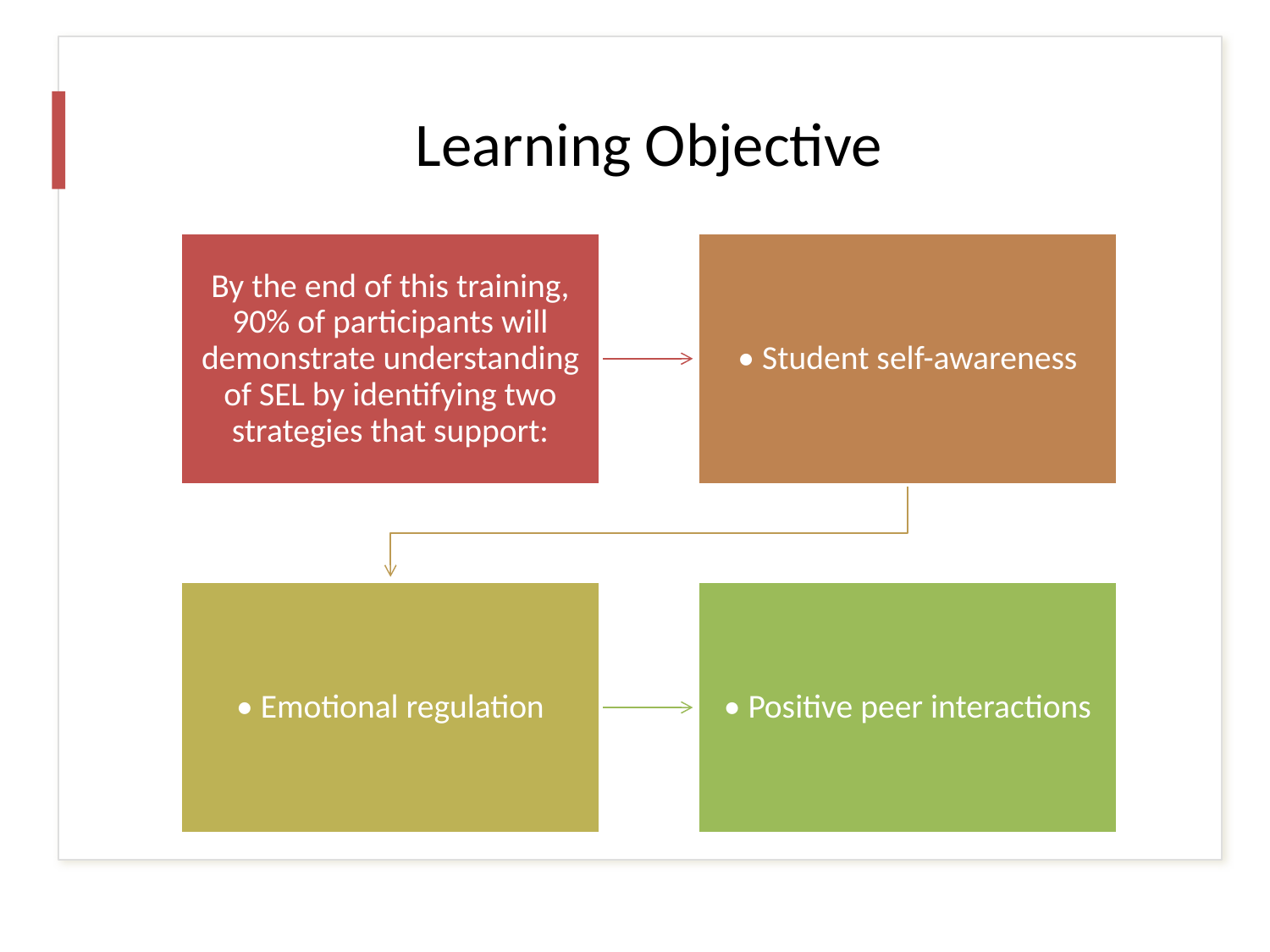

# Learning Objective

By the end of this training, 90% of participants will demonstrate understanding of SEL by identifying two strategies that support:

• Student self-awareness

• Emotional regulation
• Positive peer interactions